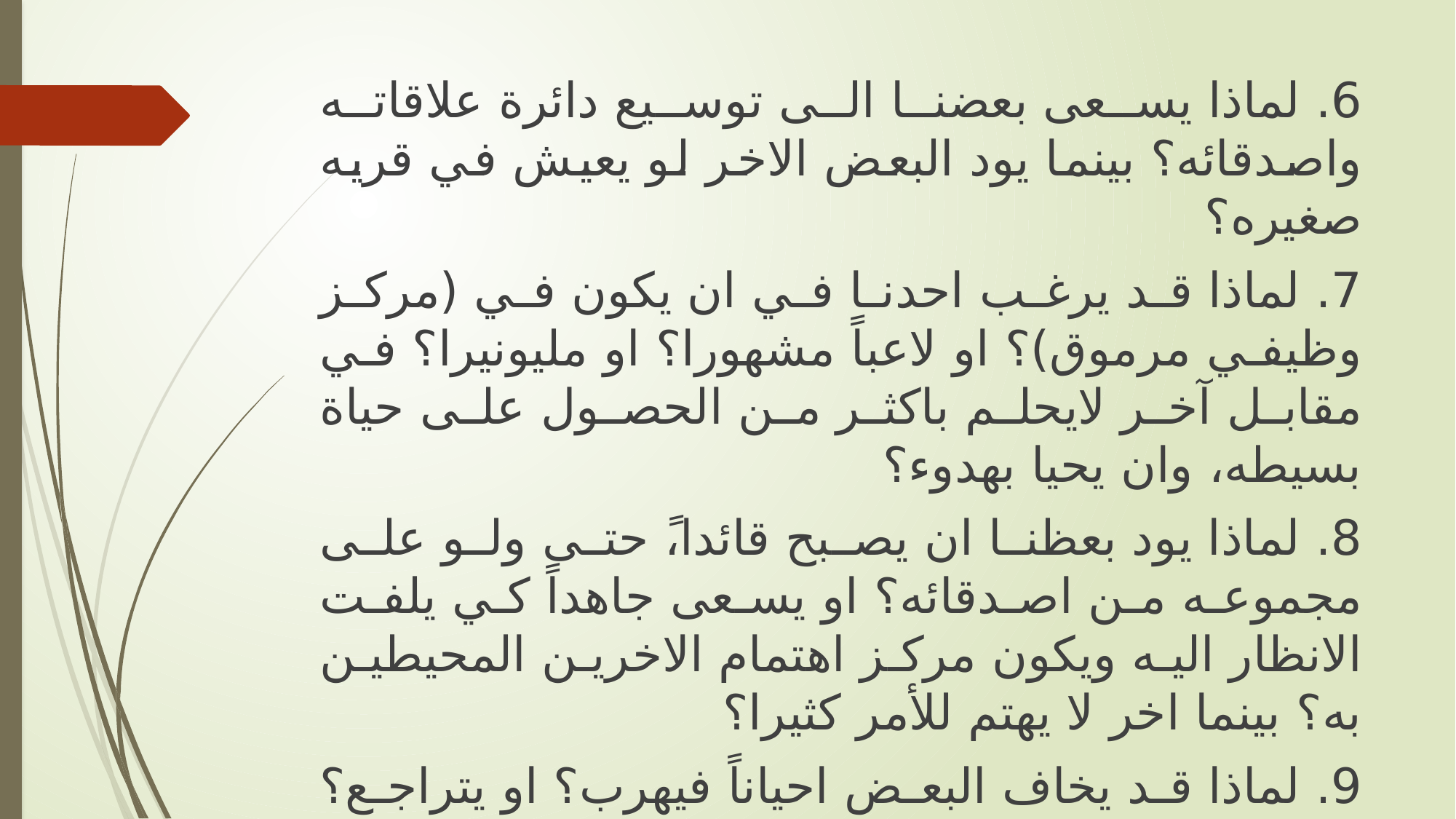

6. لماذا يسعى بعضنا الى توسيع دائرة علاقاته واصدقائه؟ بينما يود البعض الاخر لو يعيش في قريه صغيره؟
7. لماذا قد يرغب احدنا في ان يكون في (مركز وظيفي مرموق)؟ او لاعباً مشهورا؟ او مليونيرا؟ في مقابل آخر لايحلم باكثر من الحصول على حياة بسيطه، وان يحيا بهدوء؟
8. لماذا يود بعظنا ان يصبح قائدا،ً حتى ولو على مجموعه من اصدقائه؟ او يسعى جاهداً كي يلفت الانظار اليه ويكون مركز اهتمام الاخرين المحيطين به؟ بينما اخر لا يهتم للأمر كثيرا؟
9. لماذا قد يخاف البعض احياناً فيهرب؟ او يتراجع؟ بينما يصمد البعض الاخر او يهاجم؟